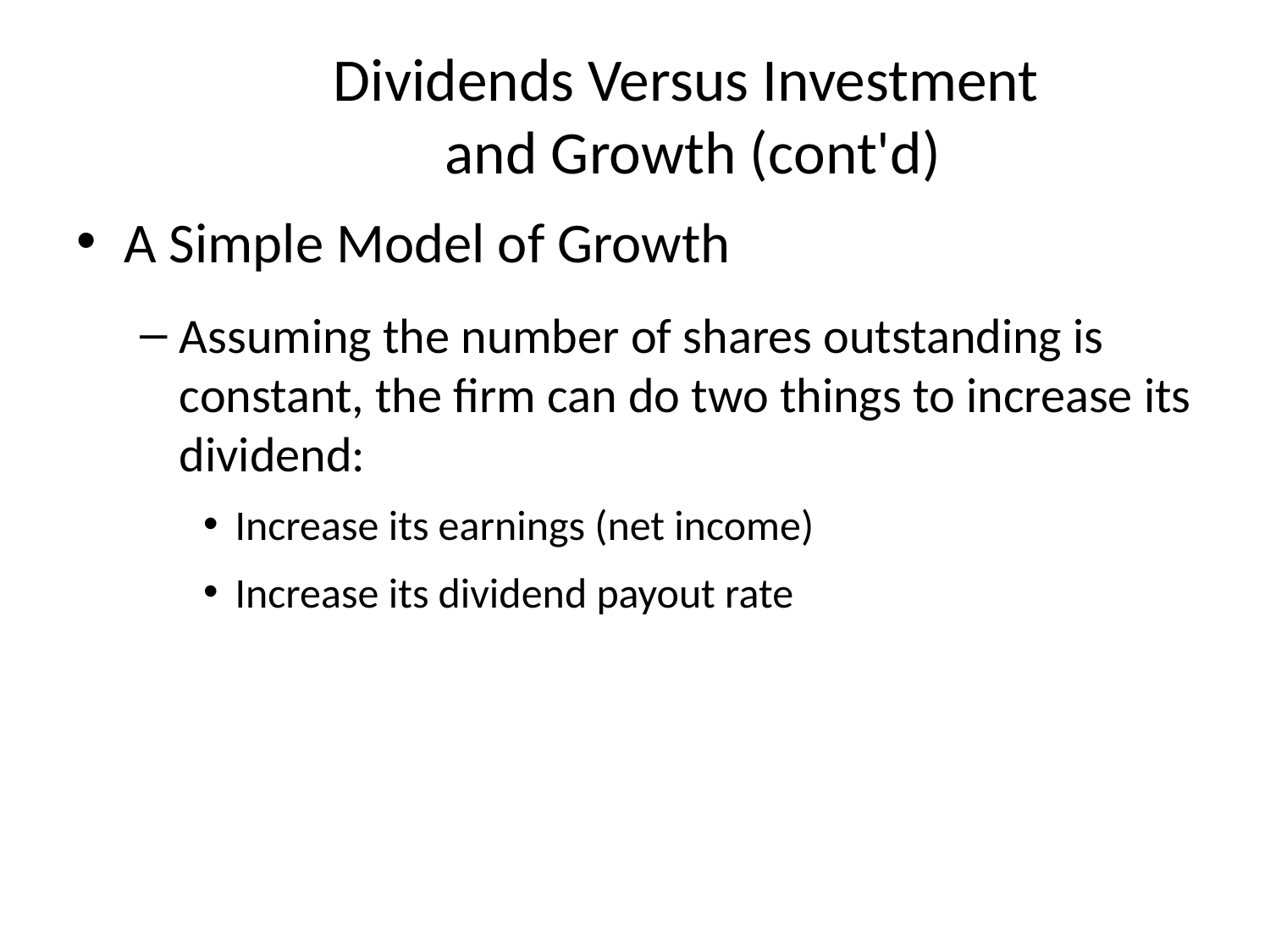

# Dividends Versus Investment and Growth (cont'd)
A Simple Model of Growth
Assuming the number of shares outstanding is constant, the firm can do two things to increase its dividend:
Increase its earnings (net income)
Increase its dividend payout rate